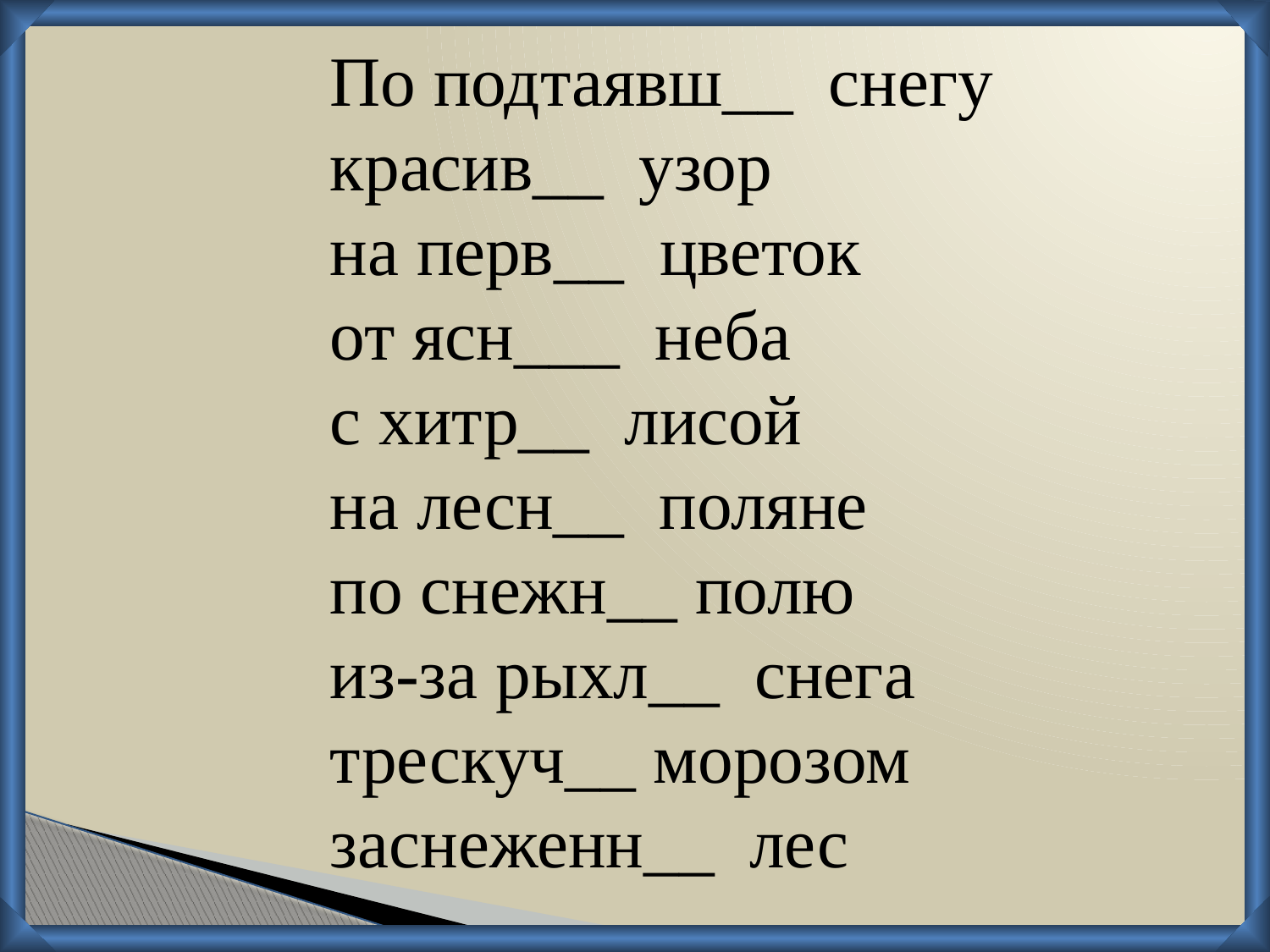

По подтаявш__  снегу
красив__  узор
на перв__  цветок
от ясн___  неба
с хитр__  лисой
на лесн__  поляне
по снежн__ полю
из-за рыхл__  снега
трескуч__ морозом
заснеженн__  лес